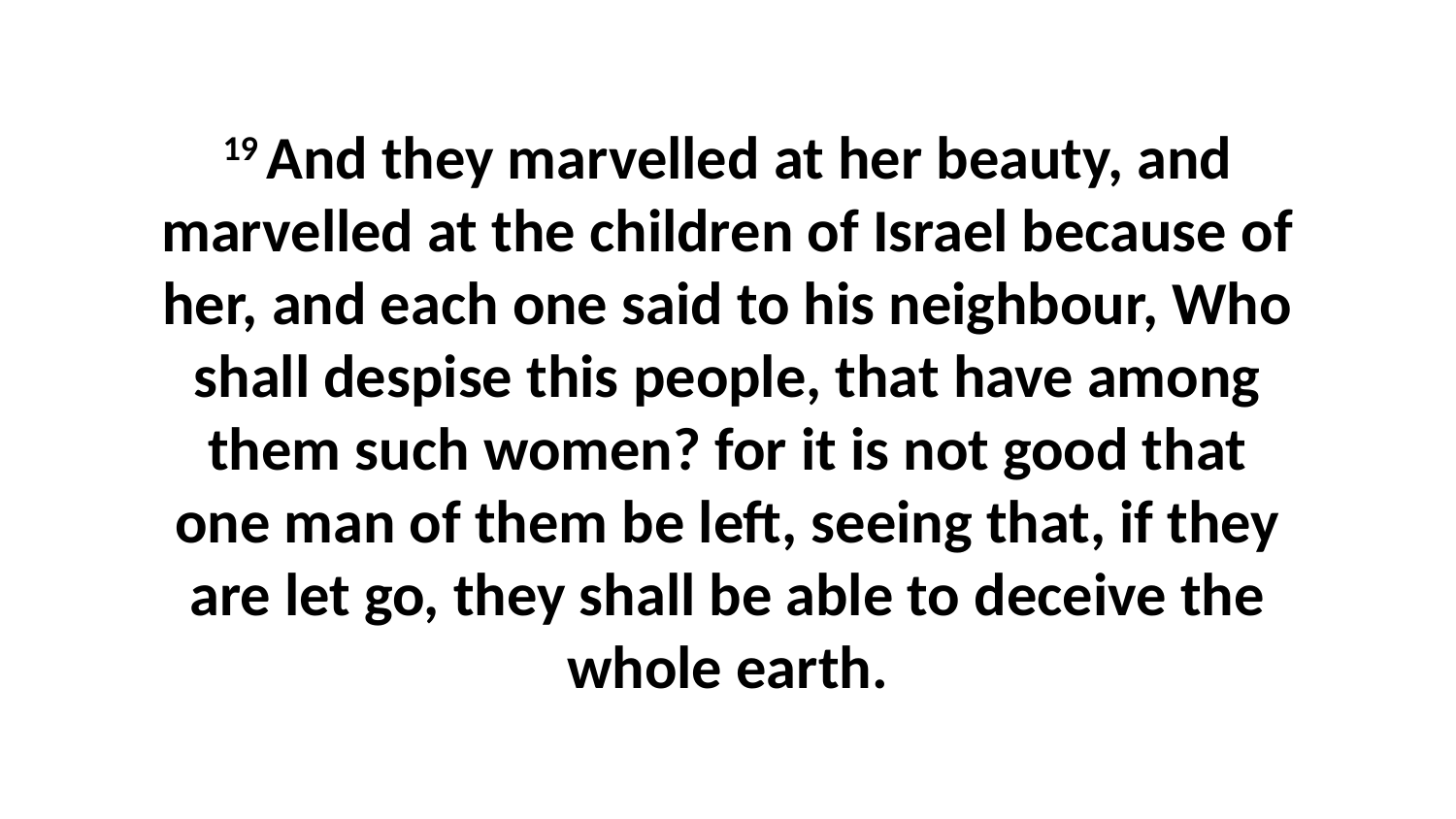

19 And they marvelled at her beauty, and marvelled at the children of Israel because of her, and each one said to his neighbour, Who shall despise this people, that have among them such women? for it is not good that one man of them be left, seeing that, if they are let go, they shall be able to deceive the whole earth.